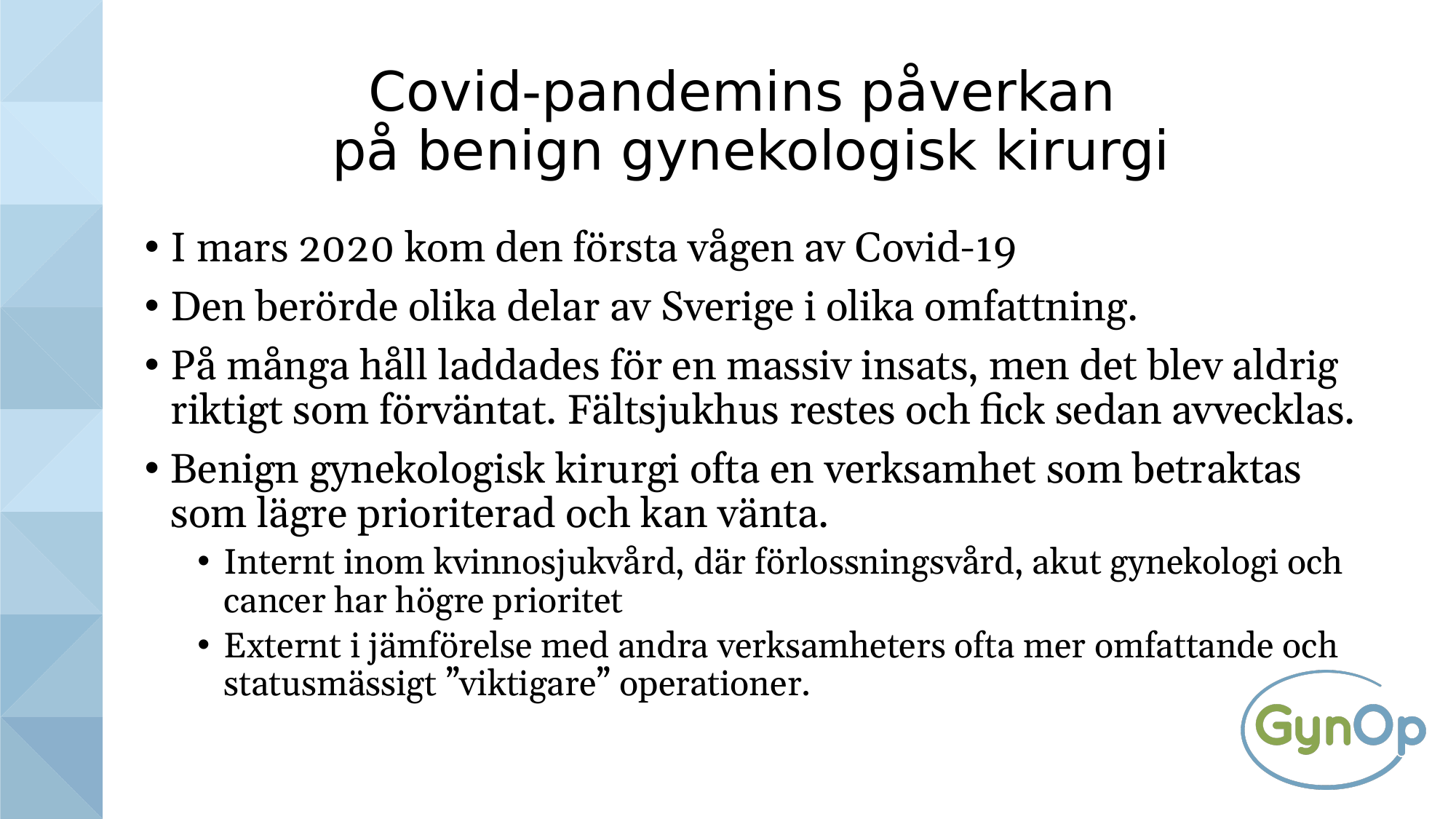

# Covid-pandemins påverkan  på benign gynekologisk kirurgi
I mars 2020 kom den första vågen av Covid-19
Den berörde olika delar av Sverige i olika omfattning.
På många håll laddades för en massiv insats, men det blev aldrig riktigt som förväntat. Fältsjukhus restes och fick sedan avvecklas.
Benign gynekologisk kirurgi ofta en verksamhet som betraktas som lägre prioriterad och kan vänta.
Internt inom kvinnosjukvård, där förlossningsvård, akut gynekologi och cancer har högre prioritet
Externt i jämförelse med andra verksamheters ofta mer omfattande och statusmässigt ”viktigare” operationer.